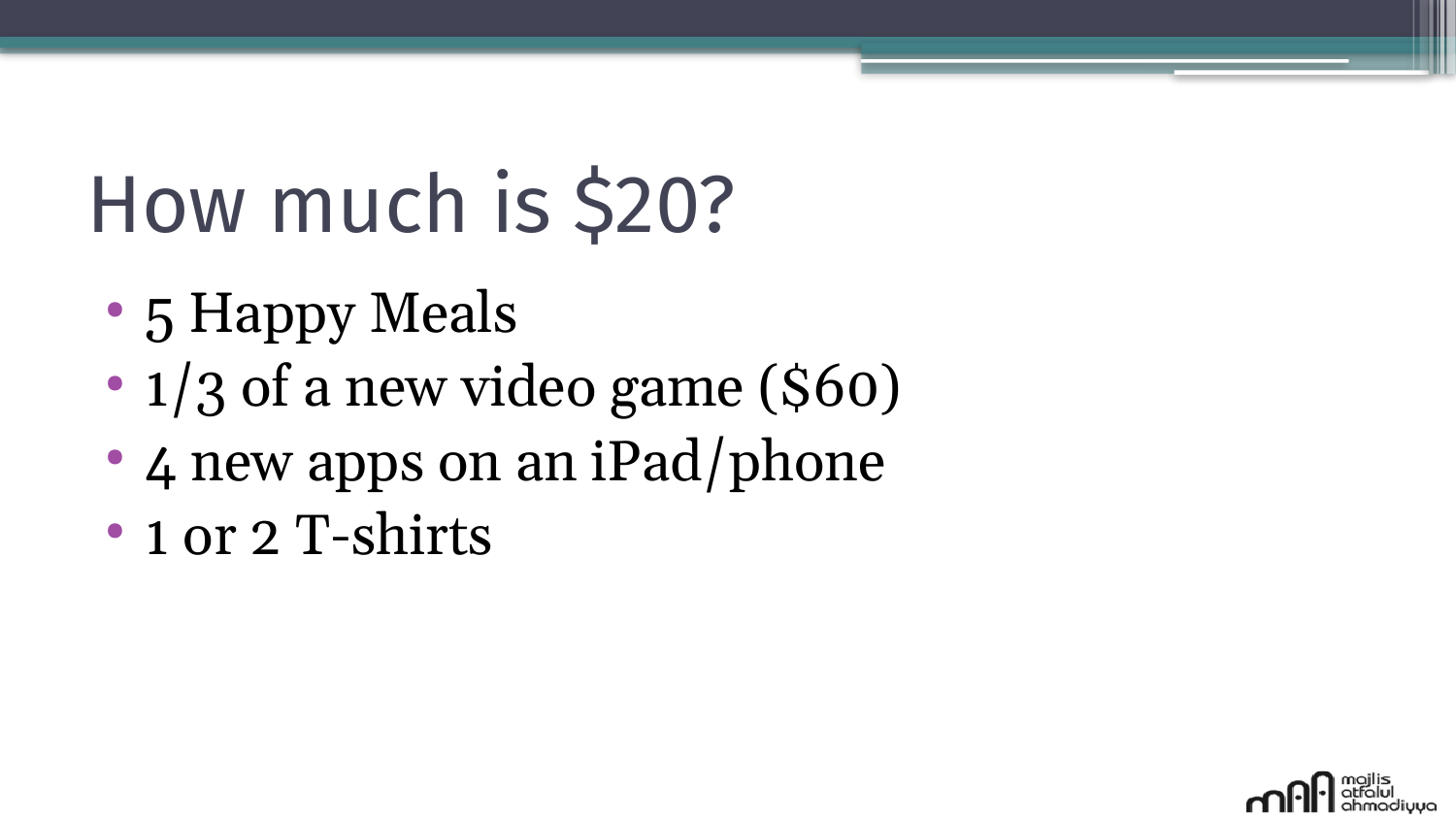

# How much is $20?
5 Happy Meals
1/3 of a new video game ($60)
4 new apps on an iPad/phone
1 or 2 T-shirts